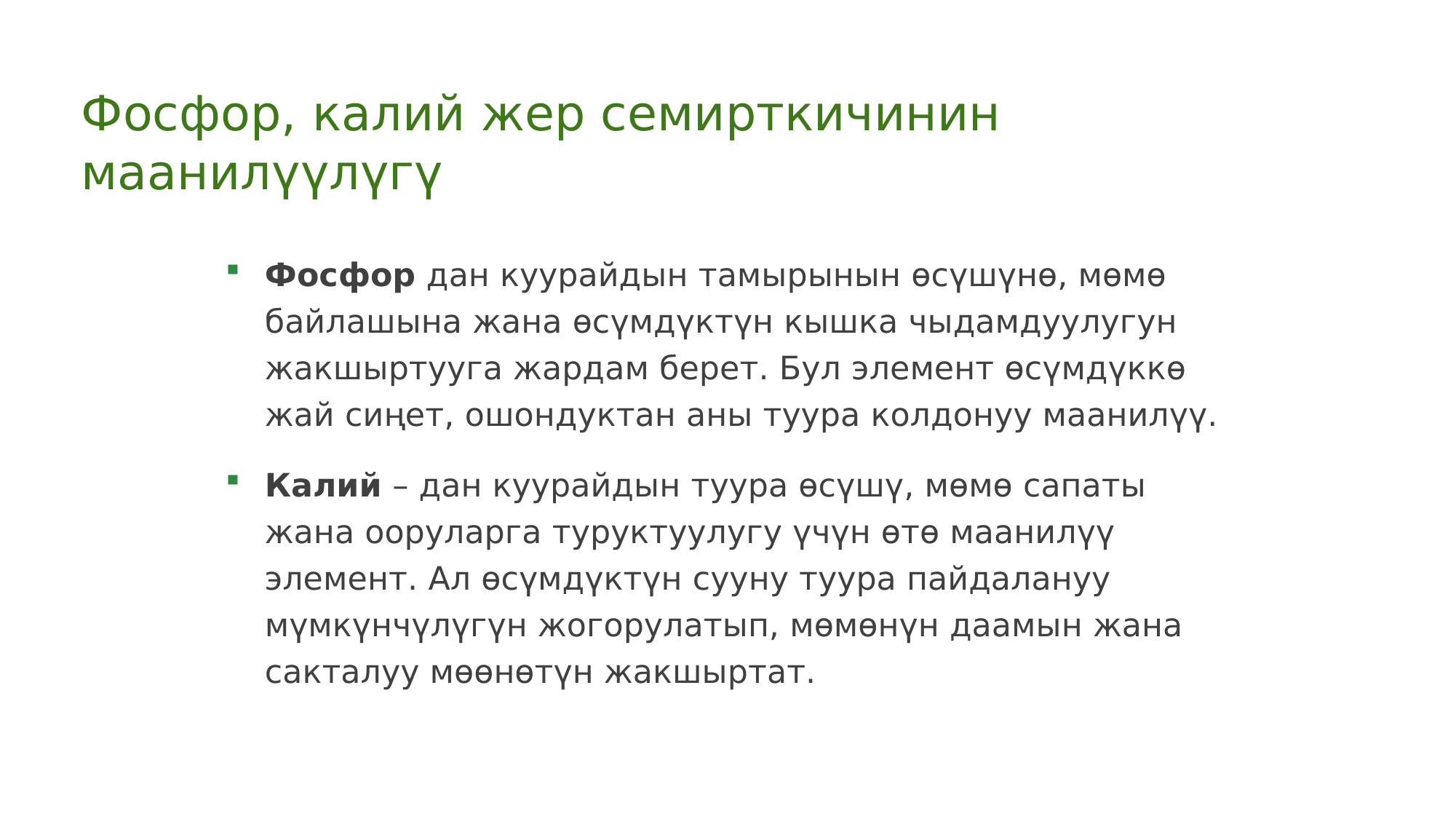

# Фосфор, калий жер семирткичинин маанилүүлүгү
Фосфор дан куурайдын тамырынын өсүшүнө, мөмө байлашына жана өсүмдүктүн кышка чыдамдуулугун жакшыртууга жардам берет. Бул элемент өсүмдүккө жай сиңет, ошондуктан аны туура колдонуу маанилүү.
Калий – дан куурайдын туура өсүшү, мөмө сапаты жана ооруларга туруктуулугу үчүн өтө маанилүү элемент. Ал өсүмдүктүн сууну туура пайдалануу мүмкүнчүлүгүн жогорулатып, мөмөнүн даамын жана сакталуу мөөнөтүн жакшыртат.